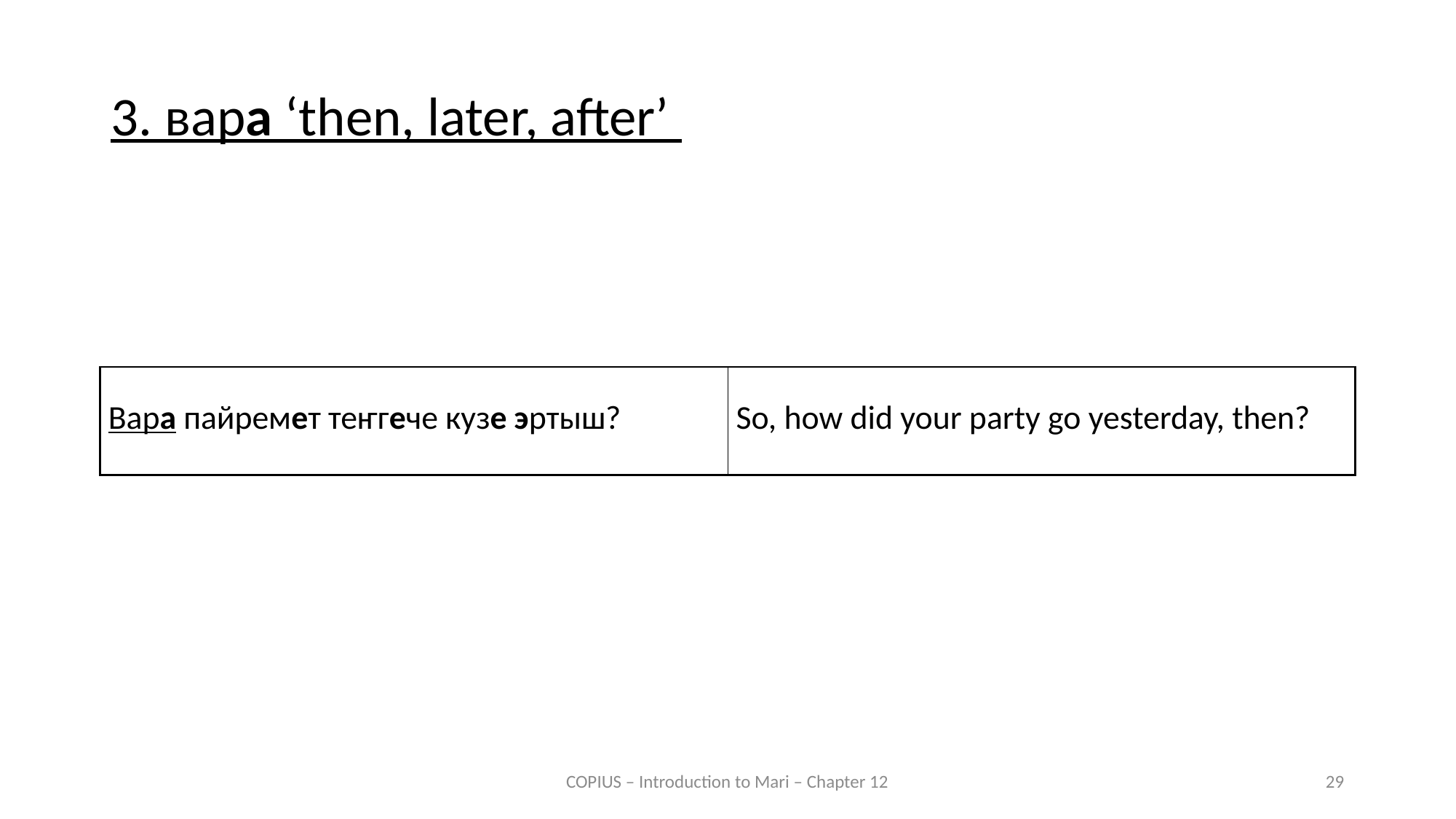

3. вара ‘then, later, after’
| Вара пайремет теҥгече кузе эртыш? | So, how did your party go yesterday, then? |
| --- | --- |
COPIUS – Introduction to Mari – Chapter 12
29